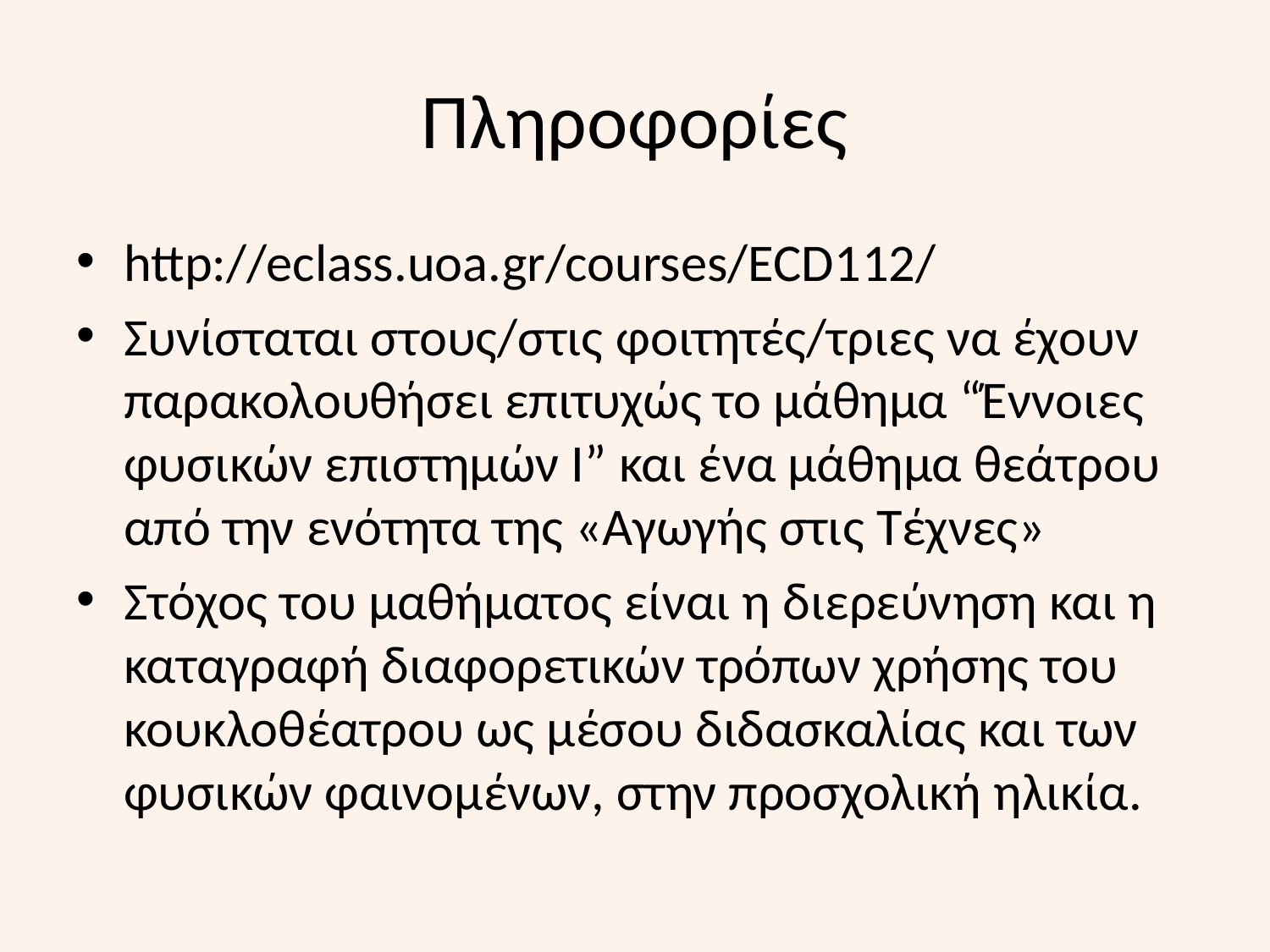

# Πληροφορίες
http://eclass.uoa.gr/courses/ECD112/
Συνίσταται στους/στις φοιτητές/τριες να έχουν παρακολουθήσει επιτυχώς το μάθημα “Έννοιες φυσικών επιστημών Ι” και ένα μάθημα θεάτρου από την ενότητα της «Αγωγής στις Τέχνες»
Στόχος του μαθήματος είναι η διερεύνηση και η καταγραφή διαφορετικών τρόπων χρήσης του κουκλοθέατρου ως μέσου διδασκαλίας και των φυσικών φαινομένων, στην προσχολική ηλικία.